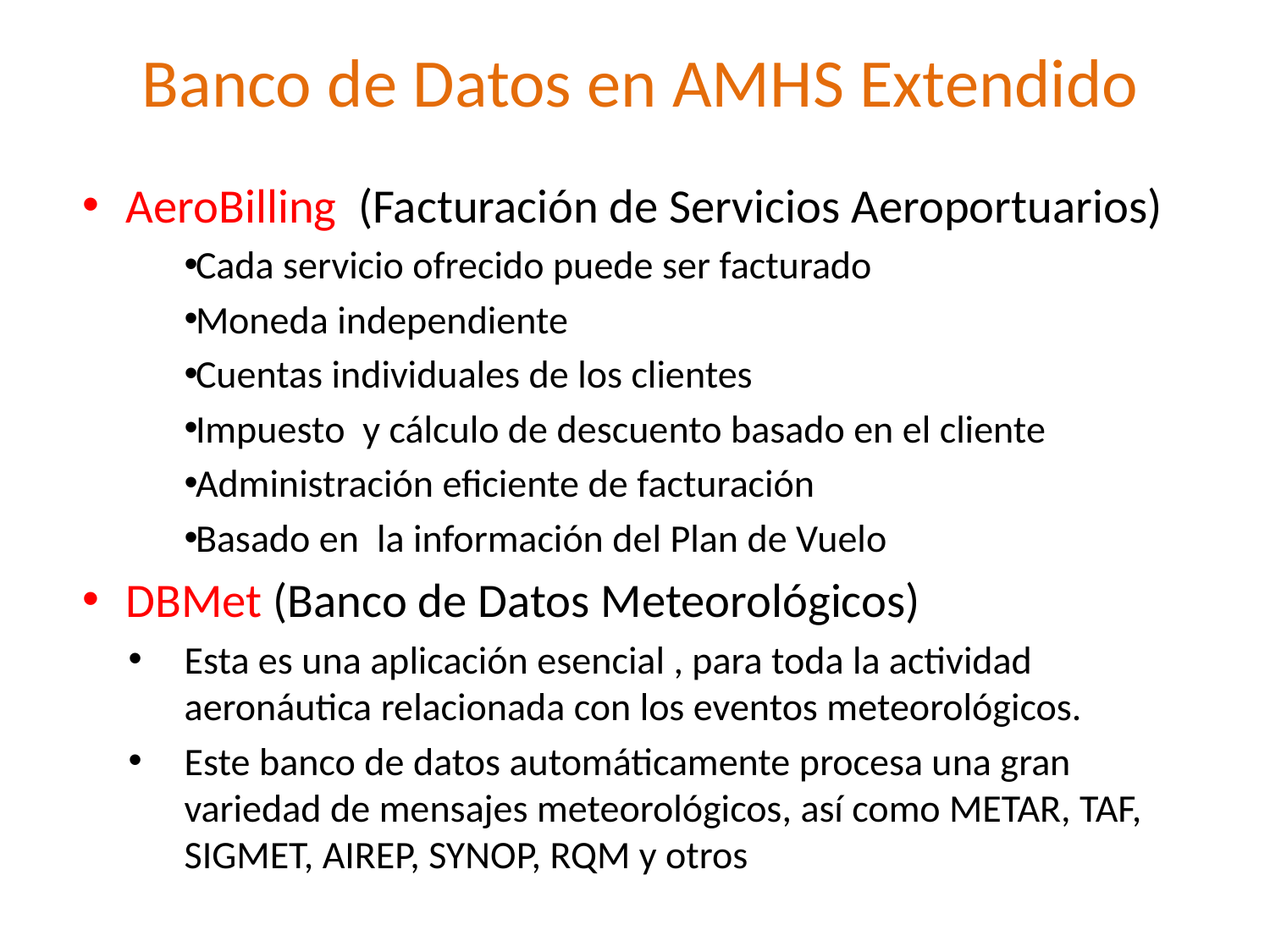

# Banco de Datos en AMHS Extendido
AeroBilling  (Facturación de Servicios Aeroportuarios)
Cada servicio ofrecido puede ser facturado
Moneda independiente
Cuentas individuales de los clientes
Impuesto  y cálculo de descuento basado en el cliente
Administración eficiente de facturación
Basado en  la información del Plan de Vuelo
DBMet (Banco de Datos Meteorológicos)
Esta es una aplicación esencial , para toda la actividad aeronáutica relacionada con los eventos meteorológicos.
Este banco de datos automáticamente procesa una gran variedad de mensajes meteorológicos, así como METAR, TAF, SIGMET, AIREP, SYNOP, RQM y otros